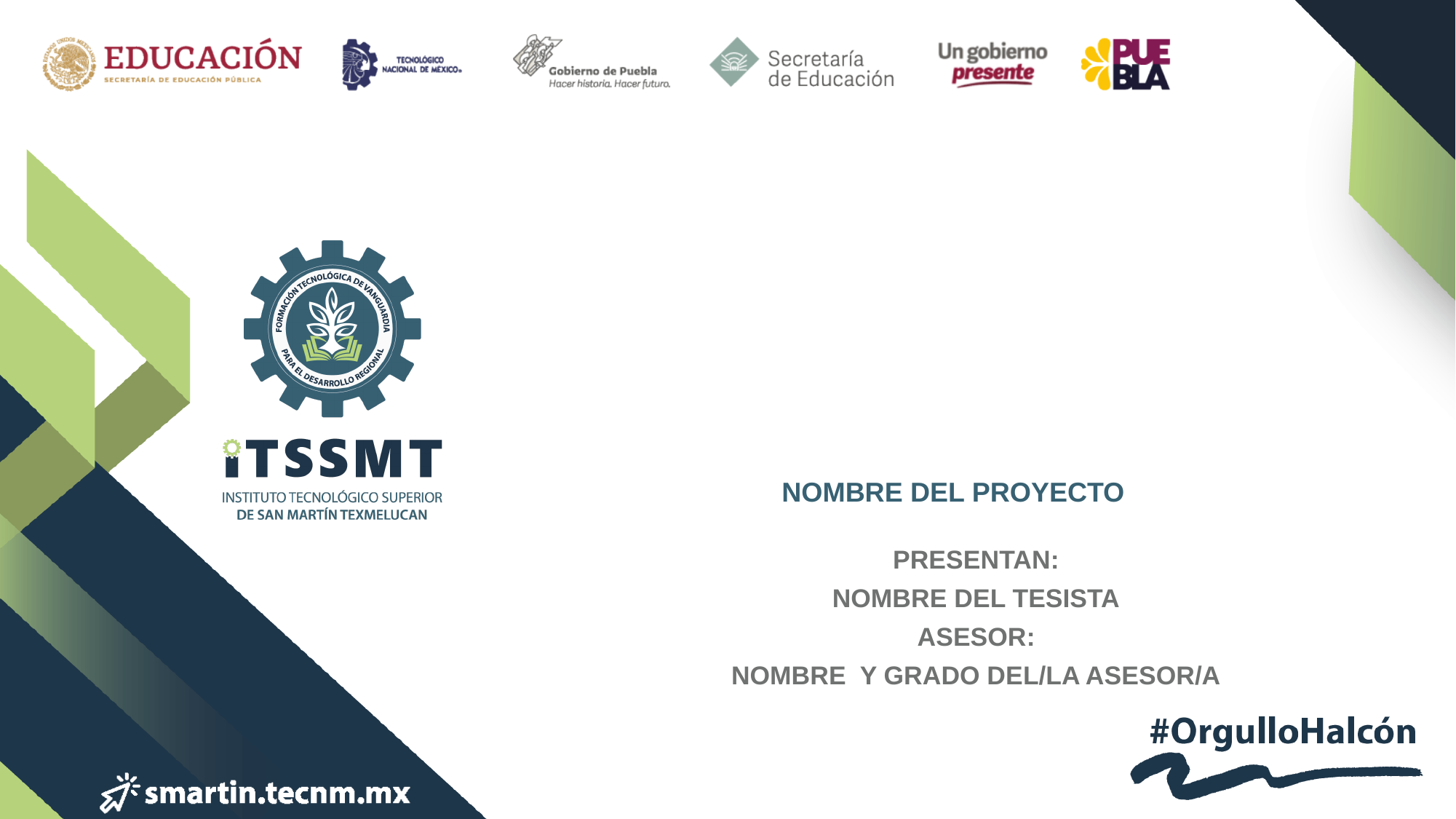

# NOMBRE DEL PROYECTO
PRESENTAN:
NOMBRE DEL TESISTA
ASESOR:
NOMBRE  Y GRADO DEL/LA ASESOR/A